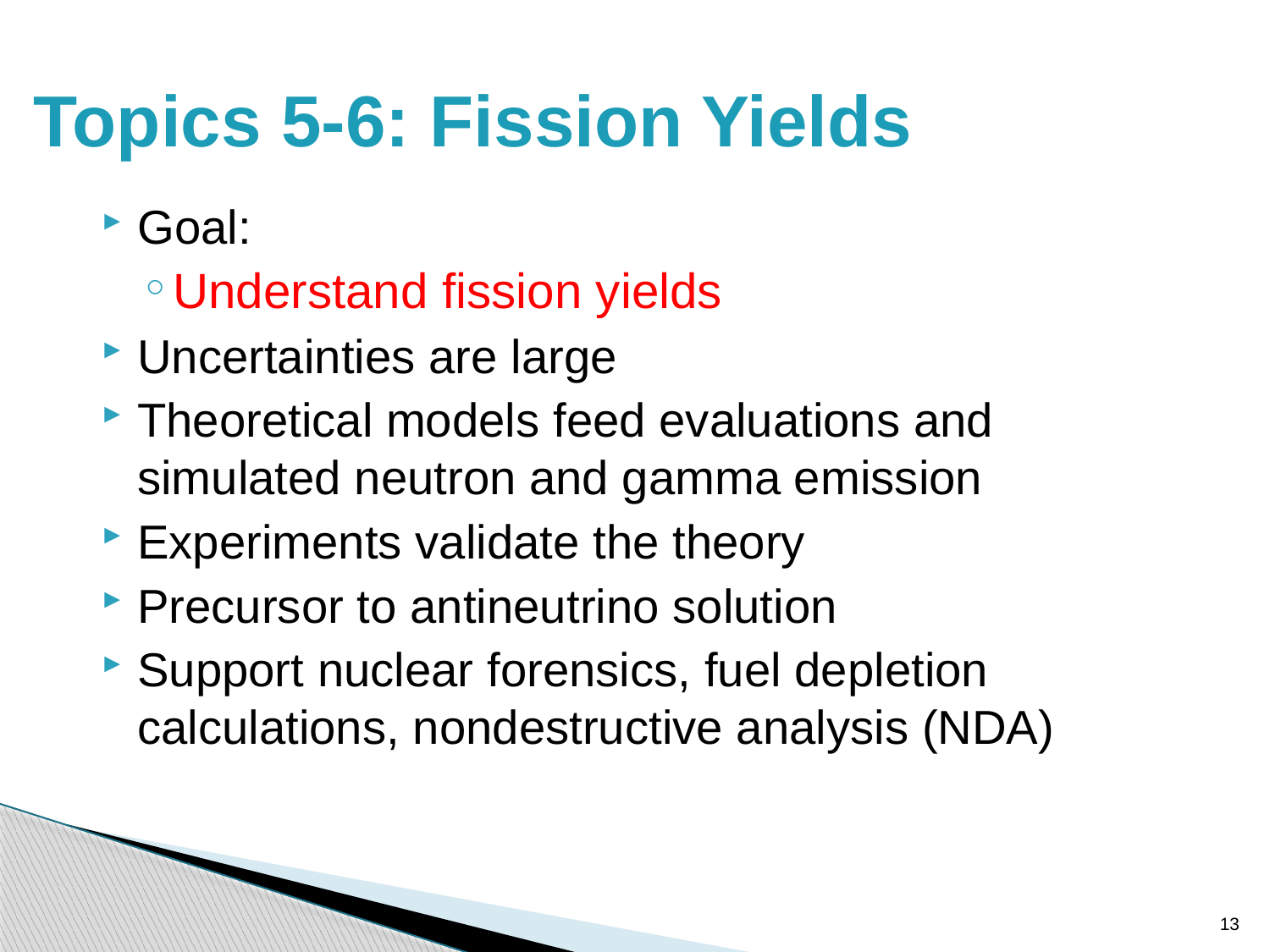

# Topics 5-6: Fission Yields
Goal:
Understand fission yields
Uncertainties are large
Theoretical models feed evaluations and simulated neutron and gamma emission
Experiments validate the theory
Precursor to antineutrino solution
Support nuclear forensics, fuel depletion calculations, nondestructive analysis (NDA)

13